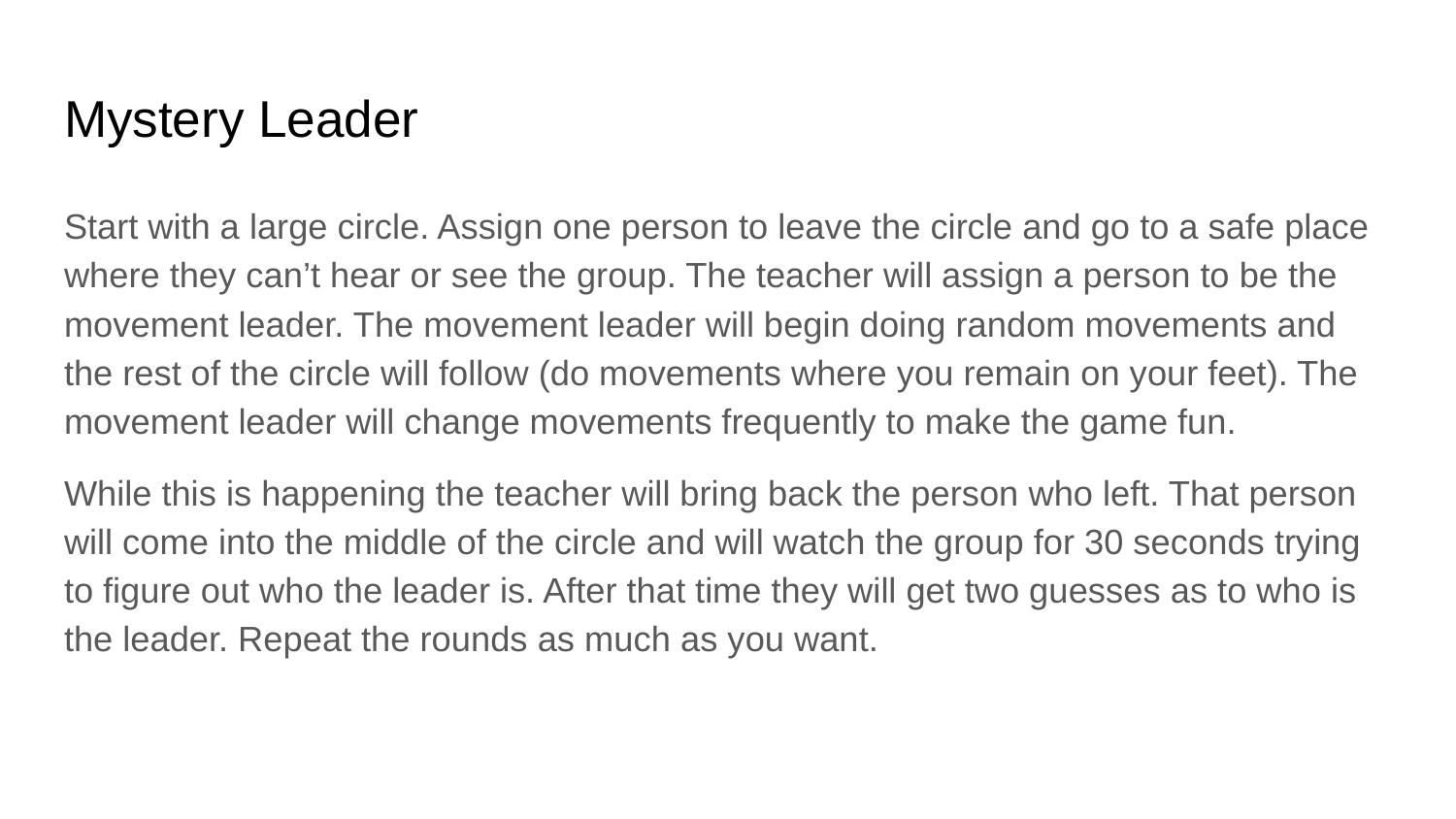

# Mystery Leader
Start with a large circle. Assign one person to leave the circle and go to a safe place where they can’t hear or see the group. The teacher will assign a person to be the movement leader. The movement leader will begin doing random movements and the rest of the circle will follow (do movements where you remain on your feet). The movement leader will change movements frequently to make the game fun.
While this is happening the teacher will bring back the person who left. That person will come into the middle of the circle and will watch the group for 30 seconds trying to figure out who the leader is. After that time they will get two guesses as to who is the leader. Repeat the rounds as much as you want.